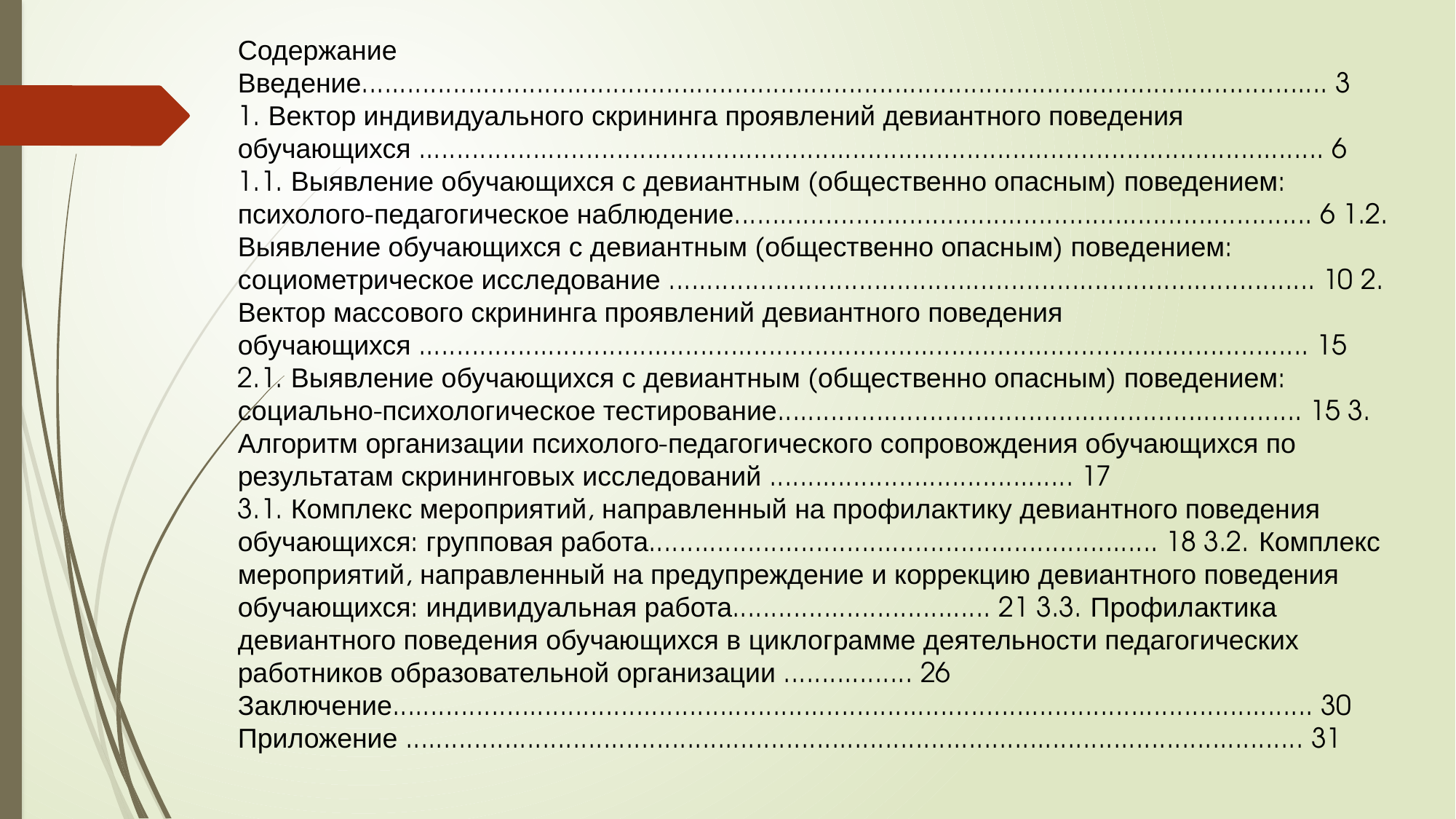

Содержание Введение............................................................................................................................... 3
1. Вектор индивидуального скрининга проявлений девиантного поведения обучающихся ....................................................................................................................... 6
1.1. Выявление обучающихся с девиантным (общественно опасным) поведением: психолого-педагогическое наблюдение............................................................................ 6 1.2. Выявление обучающихся с девиантным (общественно опасным) поведением: социометрическое исследование ..................................................................................... 10 2. Вектор массового скрининга проявлений девиантного поведения обучающихся ..................................................................................................................... 15
2.1. Выявление обучающихся с девиантным (общественно опасным) поведением: социально-психологическое тестирование..................................................................... 15 3. Алгоритм организации психолого-педагогического сопровождения обучающихся по результатам скрининговых исследований ........................................ 17
3.1. Комплекс мероприятий, направленный на профилактику девиантного поведения обучающихся: групповая работа................................................................... 18 3.2. Комплекс мероприятий, направленный на предупреждение и коррекцию девиантного поведения обучающихся: индивидуальная работа.................................. 21 3.3. Профилактика девиантного поведения обучающихся в циклограмме деятельности педагогических работников образовательной организации ................. 26 Заключение......................................................................................................................... 30 Приложение ...................................................................................................................... 31